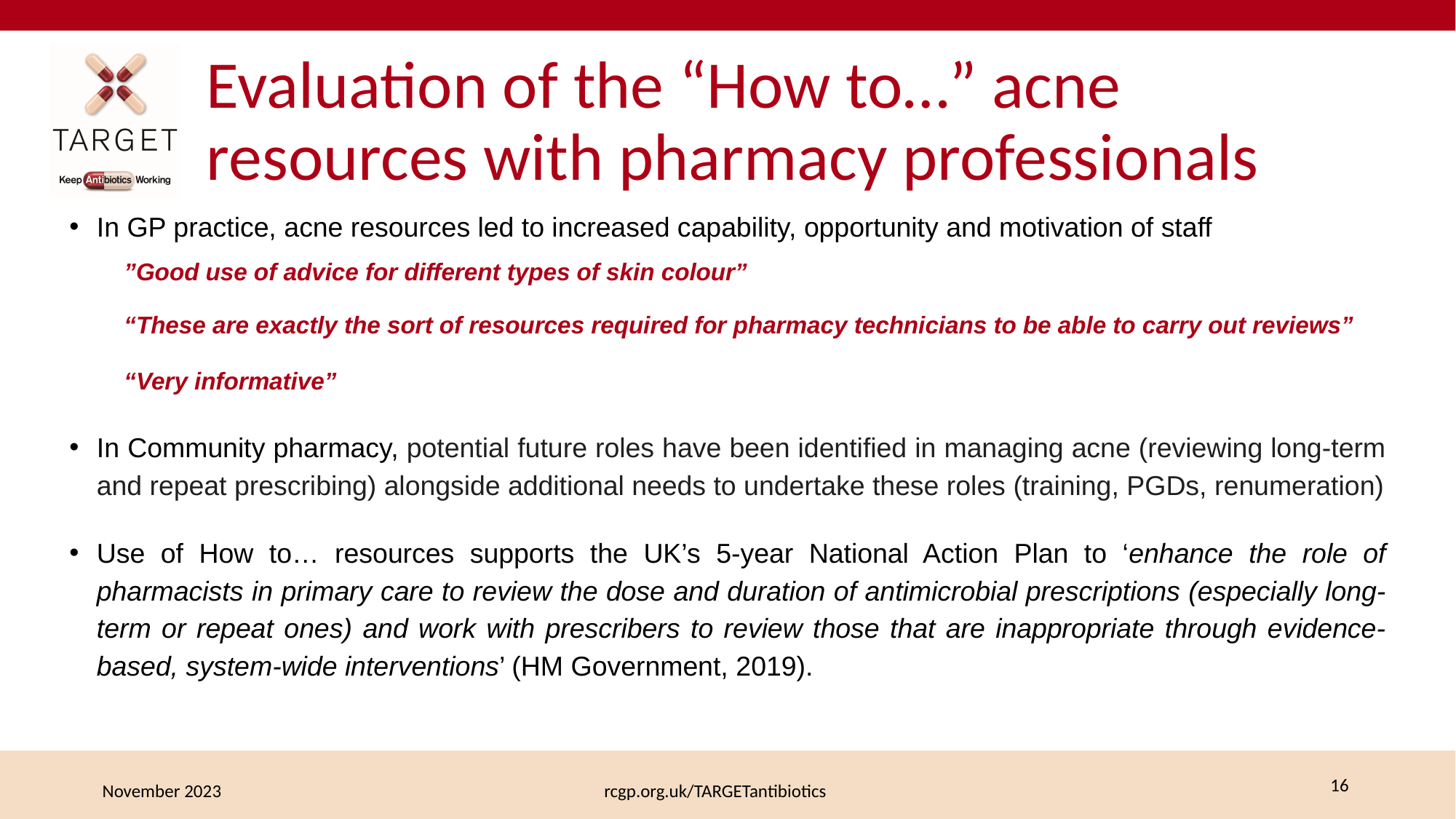

# Evaluation of the “How to…” acne resources with pharmacy professionals
In GP practice, acne resources led to increased capability, opportunity and motivation of staff
”Good use of advice for different types of skin colour”
“These are exactly the sort of resources required for pharmacy technicians to be able to carry out reviews”
“Very informative”
In Community pharmacy, potential future roles have been identified in managing acne (reviewing long-term and repeat prescribing) alongside additional needs to undertake these roles (training, PGDs, renumeration)
Use of How to… resources supports the UK’s 5-year National Action Plan to ‘enhance the role of pharmacists in primary care to review the dose and duration of antimicrobial prescriptions (especially long-term or repeat ones) and work with prescribers to review those that are inappropriate through evidence-based, system-wide interventions’ (HM Government, 2019).
November 2023
rcgp.org.uk/TARGETantibiotics
  16